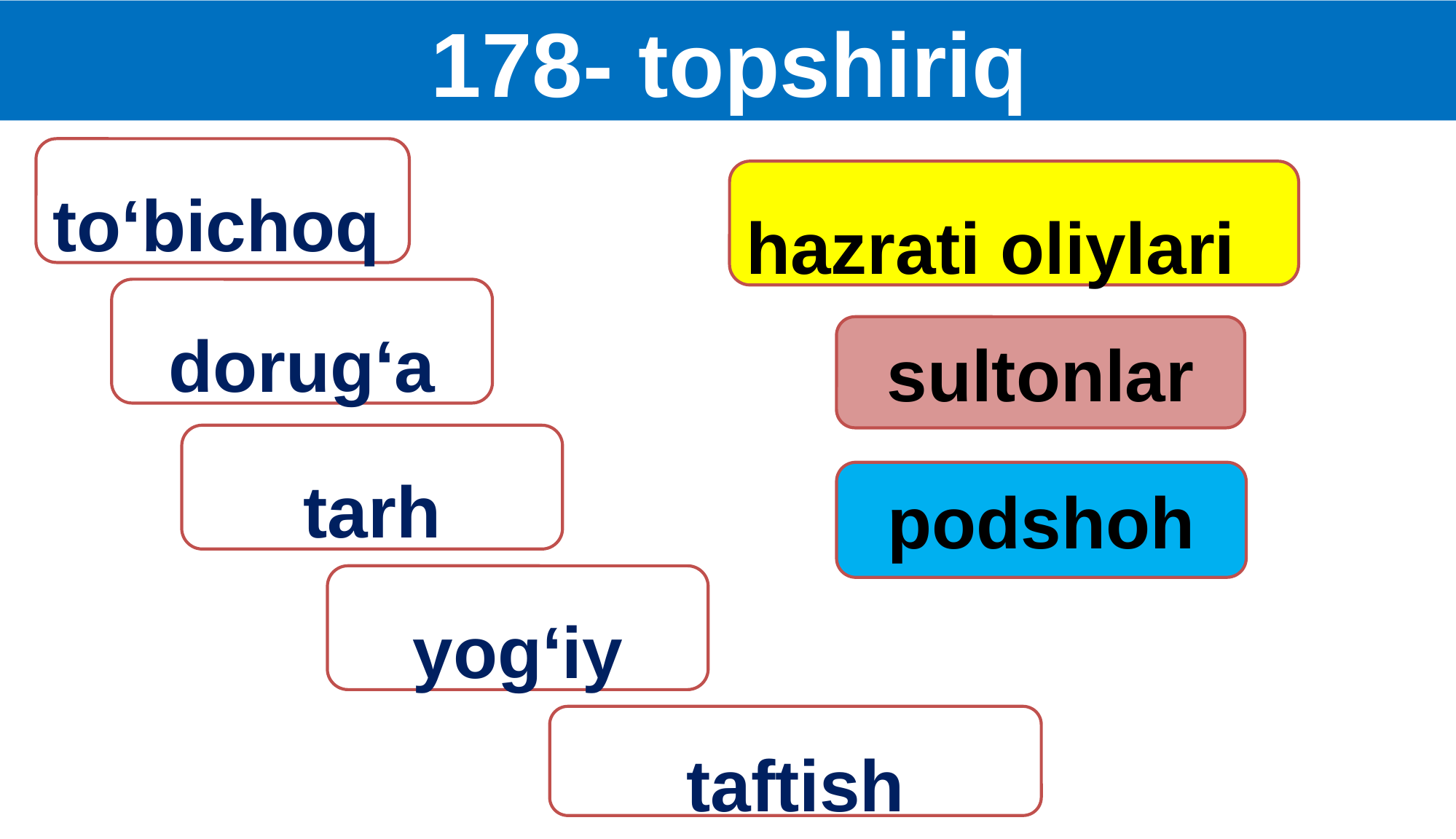

178- topshiriq
to‘bichoq
hazrati oliylari
dorug‘a
sultonlar
tarh
podshoh
yog‘iy
taftish